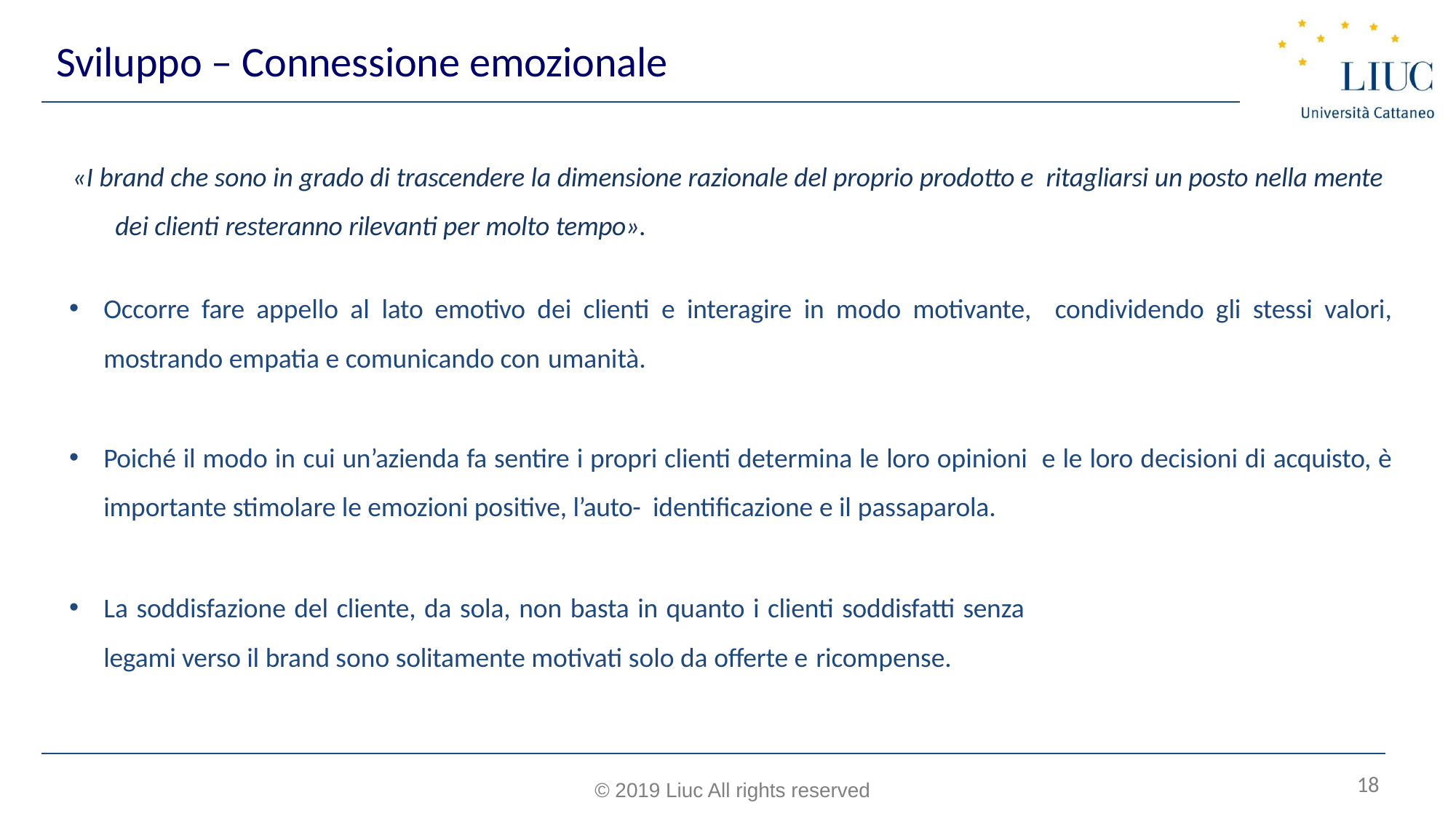

Sviluppo – Connessione emozionale
«I brand che sono in grado di trascendere la dimensione razionale del proprio prodotto e  ritagliarsi un posto nella mente dei clienti resteranno rilevanti per molto tempo».

Occorre fare appello al lato emotivo dei clienti e interagire in modo motivante,  condividendo gli stessi valori, mostrando empatia e comunicando con umanità.

Poiché il modo in cui un’azienda fa sentire i propri clienti determina le loro opinioni  e le loro decisioni di acquisto, è importante stimolare le emozioni positive, l’auto-  identificazione e il passaparola.

La soddisfazione del cliente, da sola, non basta in quanto i clienti soddisfatti senza
legami verso il brand sono solitamente motivati solo da offerte e ricompense.